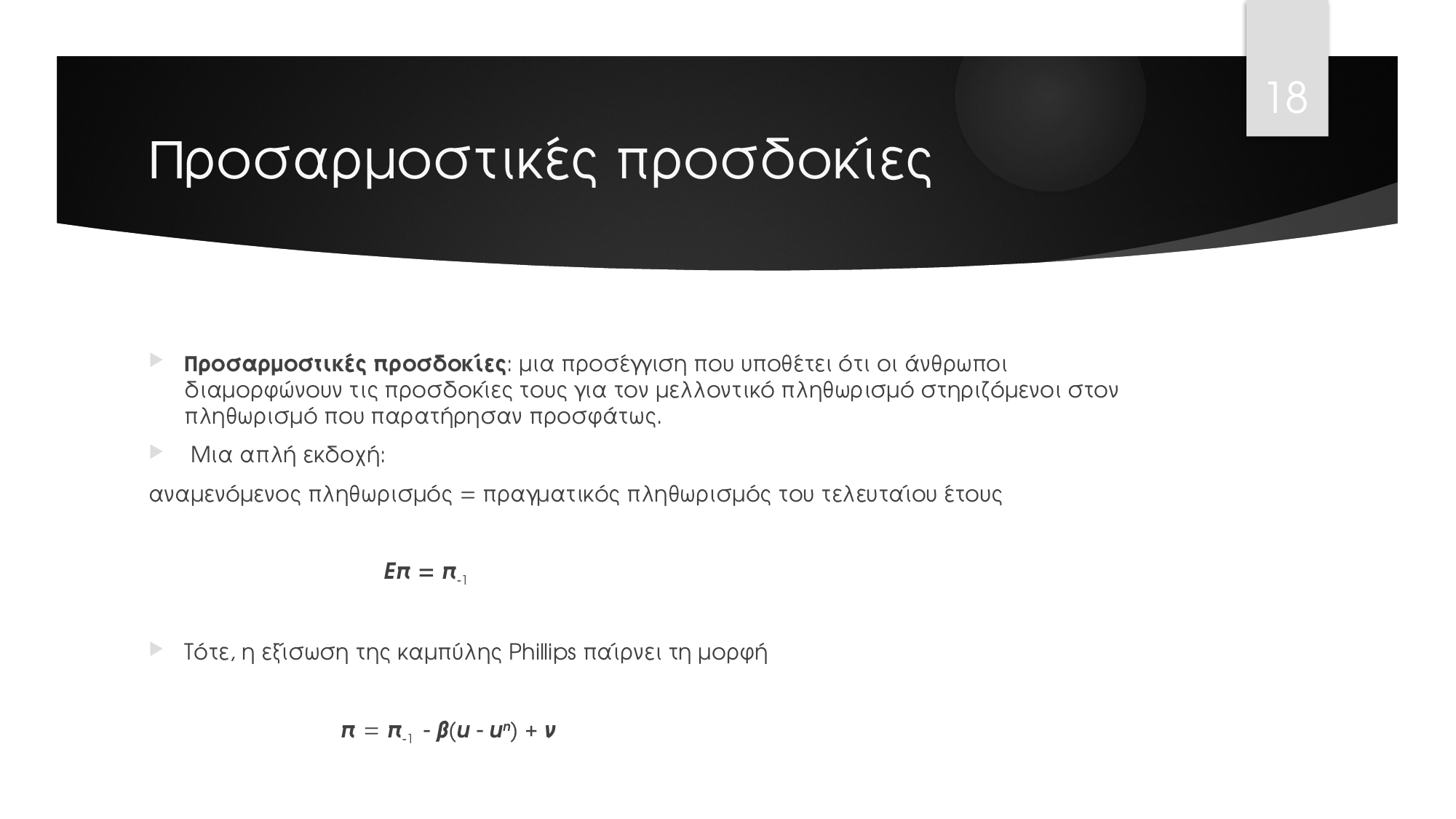

18
# Προσαρμοστικές προσδοκίες
Προσαρμοστικές προσδοκίες: μια προσέγγιση που υποθέτει ότι οι άνθρωποι διαμορφώνουν τις προσδοκίες τους για τον μελλοντικό πληθωρισμό στηριζόμενοι στον πληθωρισμό που παρατήρησαν προσφάτως.
 Μια απλή εκδοχή:
αναμενόμενος πληθωρισμός = πραγματικός πληθωρισμός του τελευταίου έτους

                                      Eπ = π−1

Τότε, η εξίσωση της καμπύλης Phillips παίρνει τη μορφή

                               π = π−1  − β(u − un) + ν